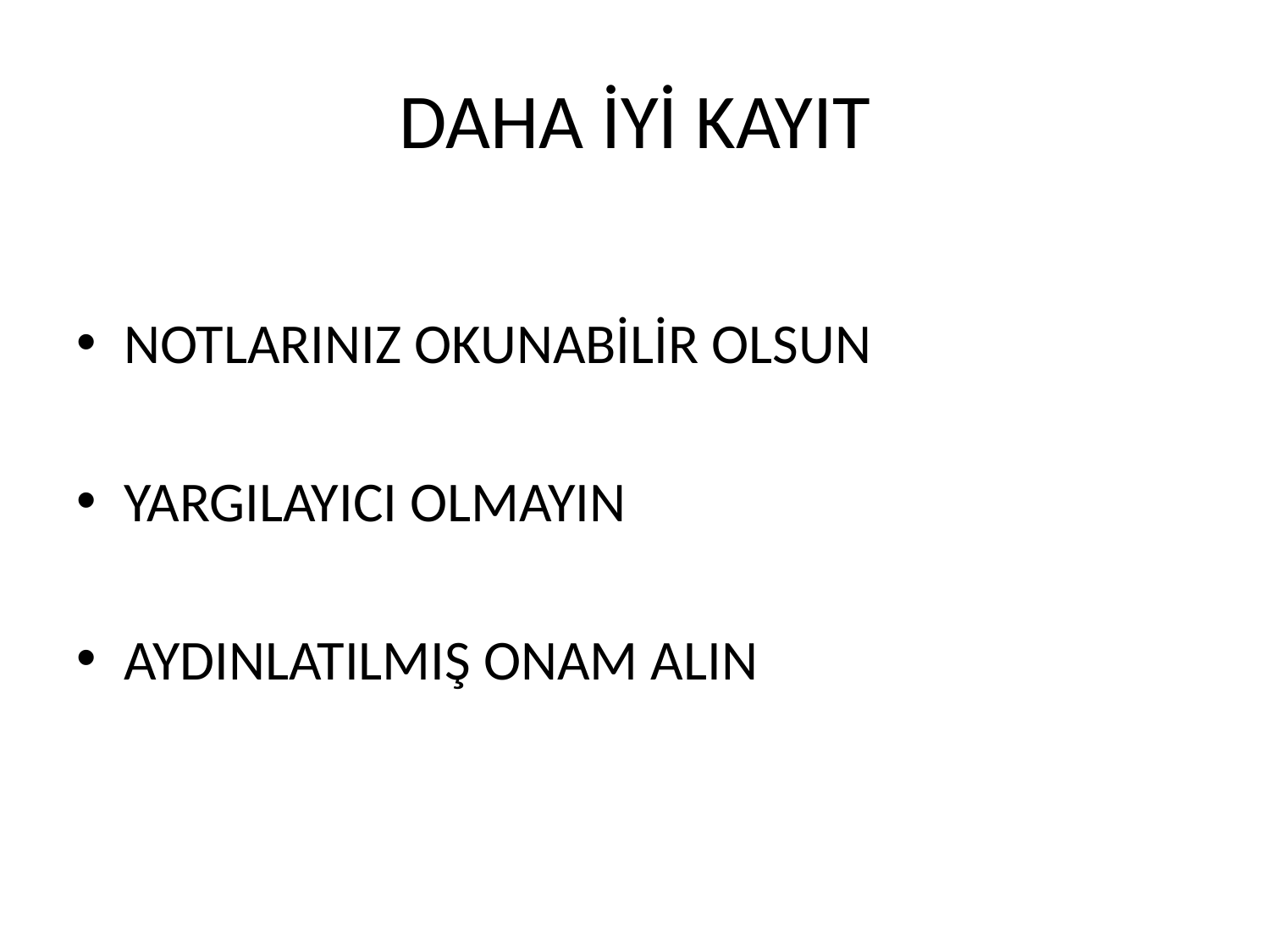

# DAHA İYİ KAYIT

NOTLARINIZ OKUNABİLİR OLSUN

YARGILAYICI OLMAYIN

AYDINLATILMIŞ ONAM ALIN